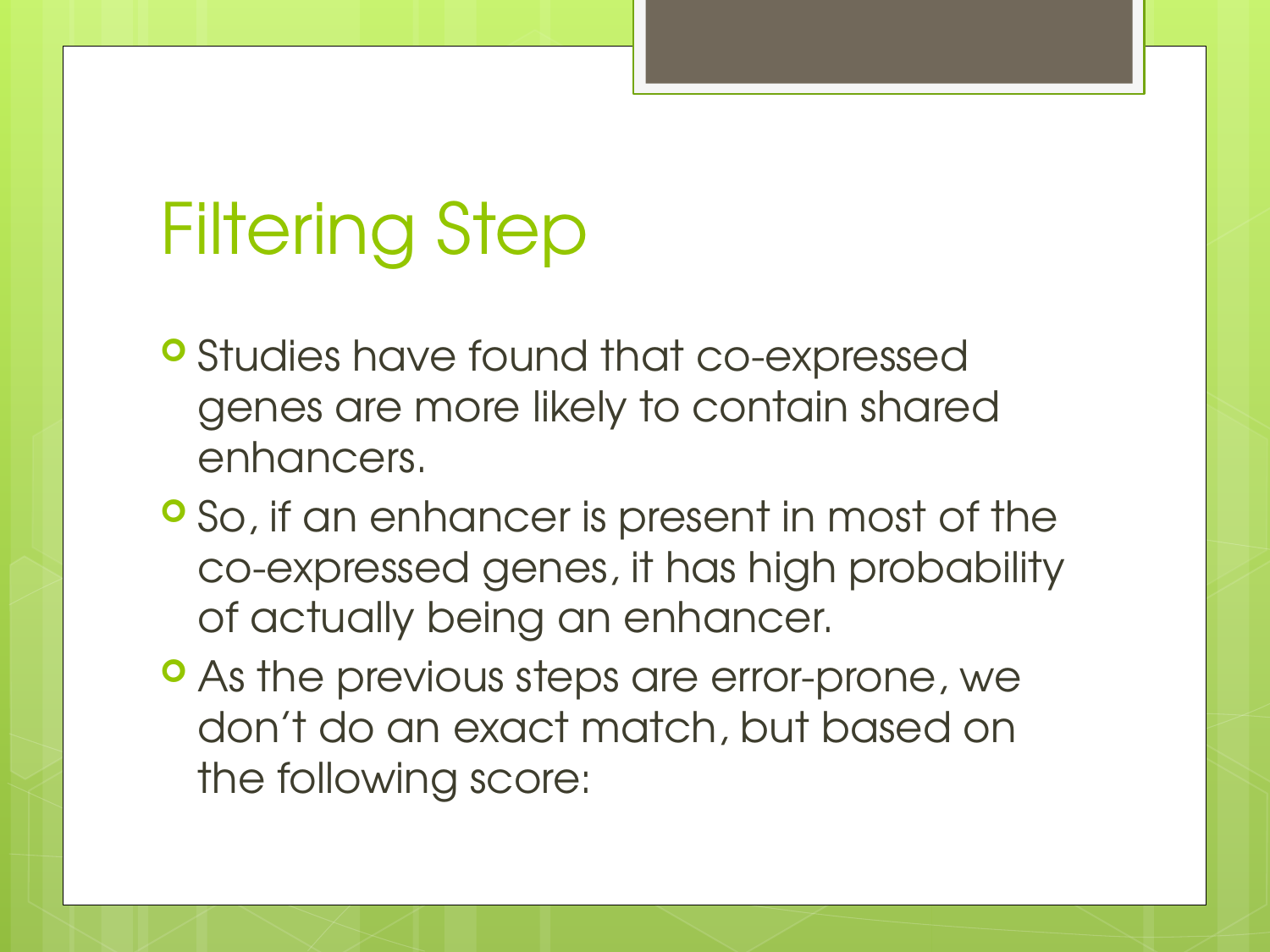

# Filtering Step
Studies have found that co-expressed genes are more likely to contain shared enhancers.
So, if an enhancer is present in most of the co-expressed genes, it has high probability of actually being an enhancer.
As the previous steps are error-prone, we don’t do an exact match, but based on the following score: